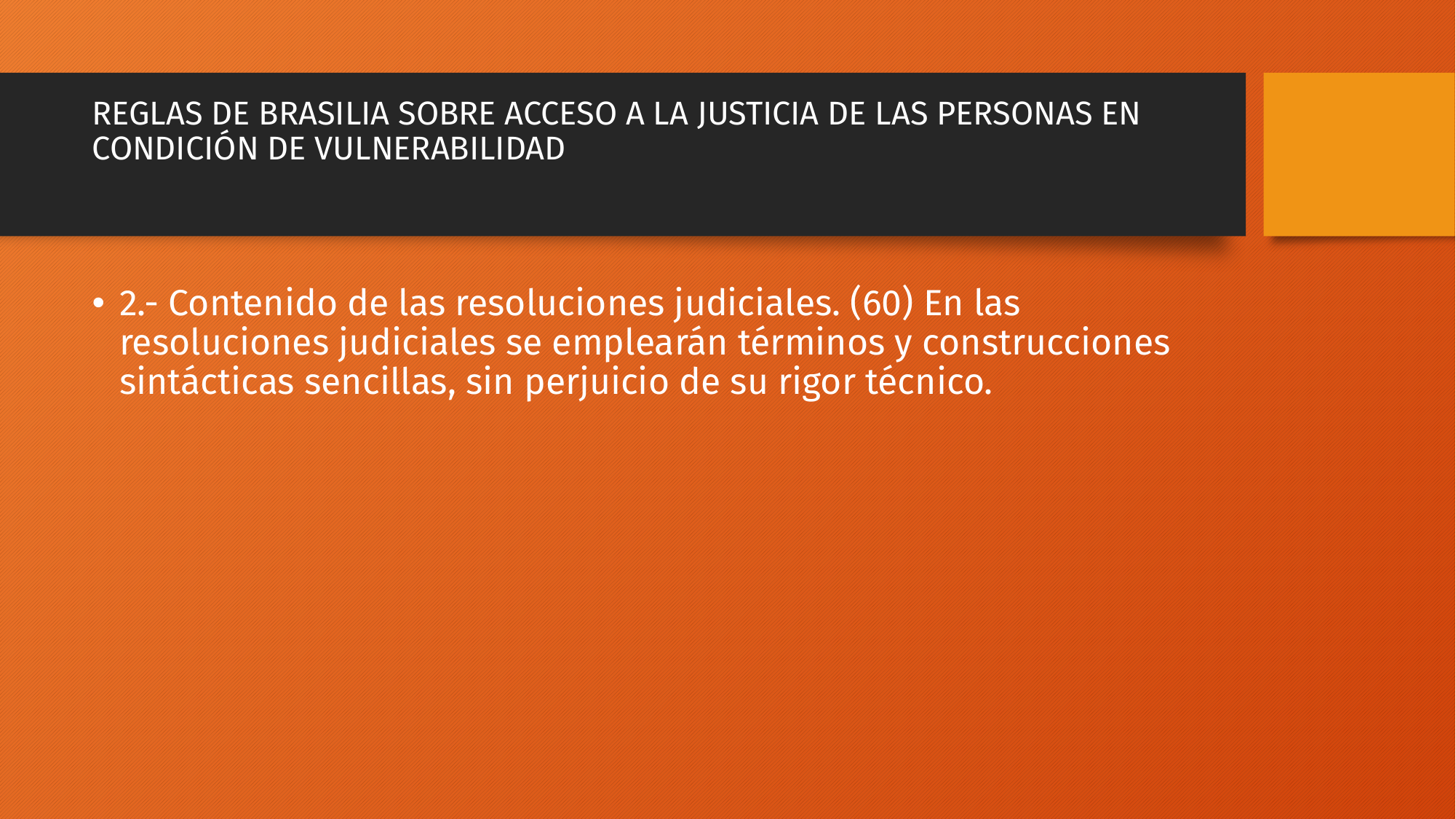

# REGLAS DE BRASILIA SOBRE ACCESO A LA JUSTICIA DE LAS PERSONAS EN CONDICIÓN DE VULNERABILIDAD
2.- Contenido de las resoluciones judiciales. (60) En las resoluciones judiciales se emplearán términos y construcciones sintácticas sencillas, sin perjuicio de su rigor técnico.